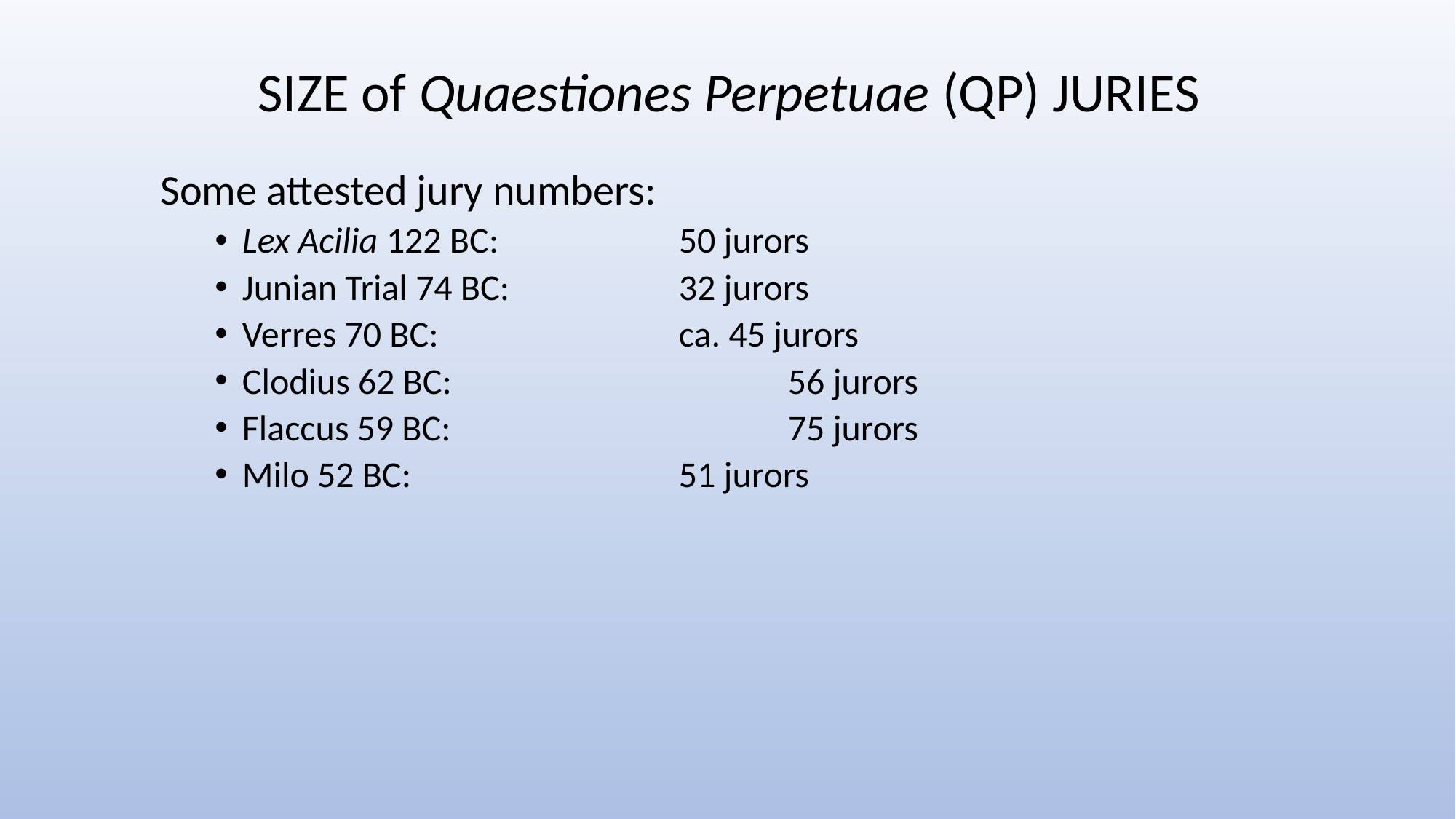

# SIZE of Quaestiones Perpetuae (QP) JURIES
Some attested jury numbers:
Lex Acilia 122 BC:  		50 jurors
Junian Trial 74 BC:  		32 jurors
Verres 70 BC:  			ca. 45 jurors
Clodius 62 BC:  			56 jurors
Flaccus 59 BC:  			75 jurors
Milo 52 BC:  			51 jurors